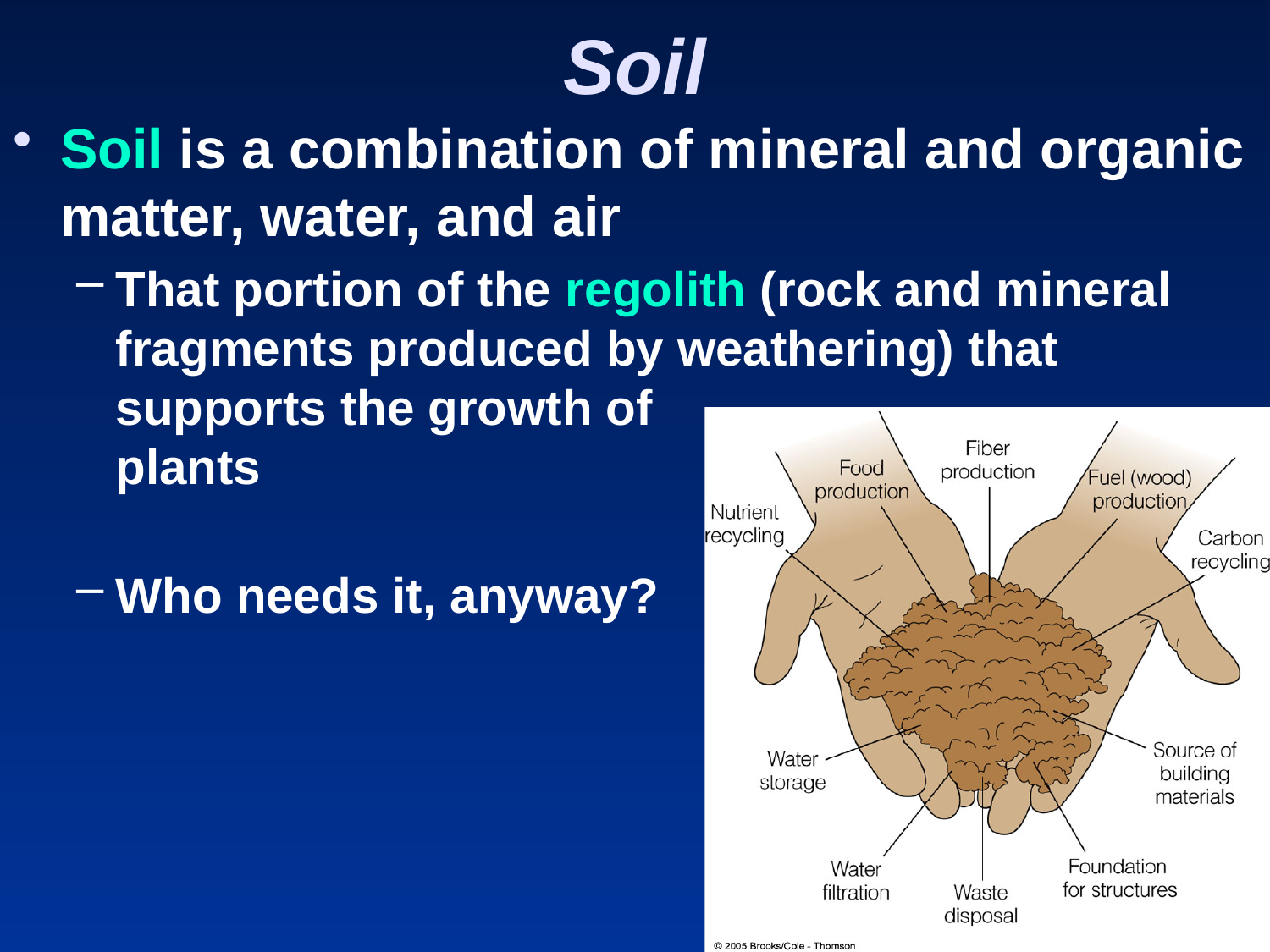

# Soil
Soil is a combination of mineral and organic matter, water, and air
That portion of the regolith (rock and mineral fragments produced by weathering) that supports the growth of
plants
Who needs it, anyway?